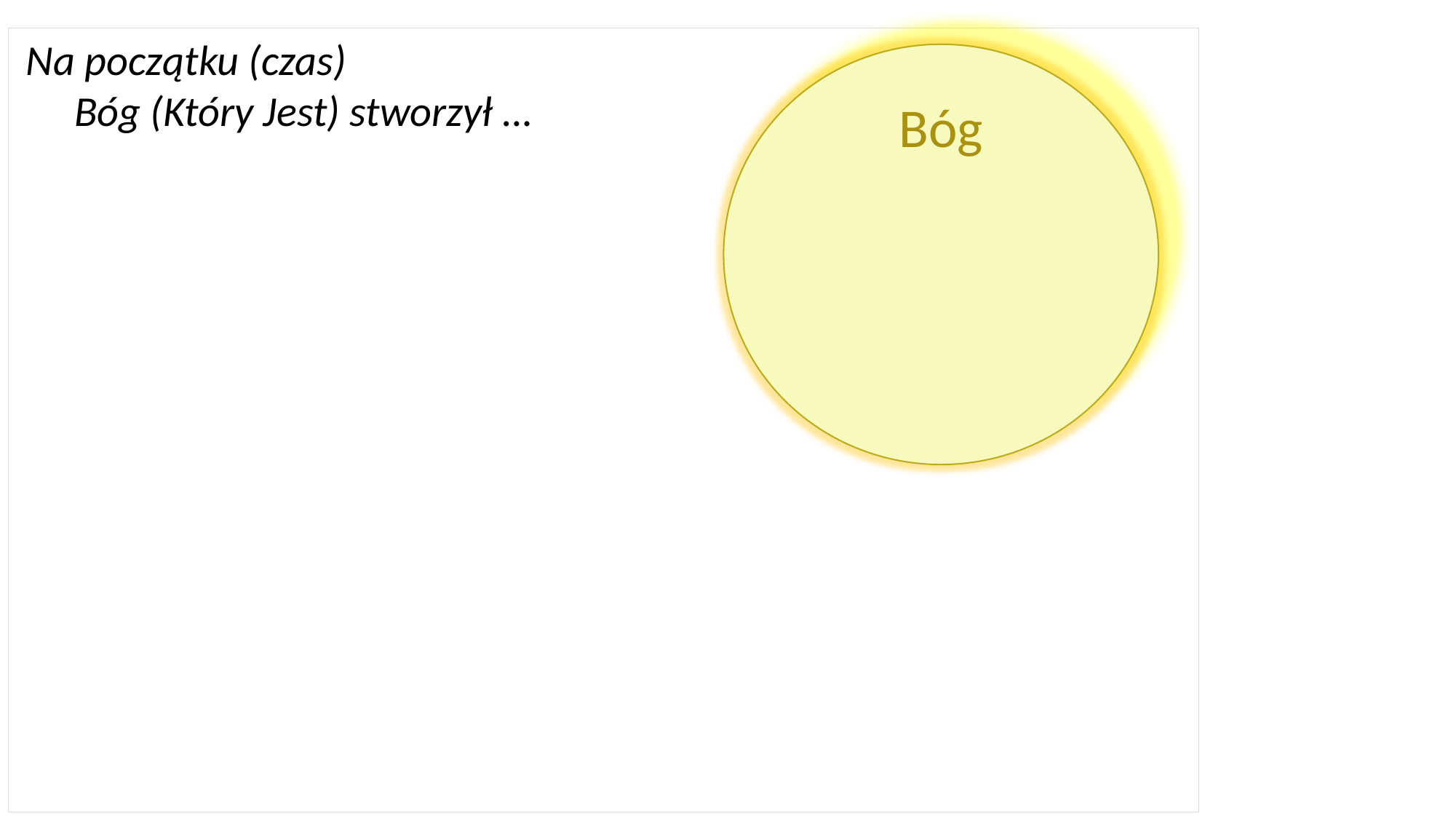

Na początku (czas)
     Bóg (Który Jest) stworzył …

Bóg